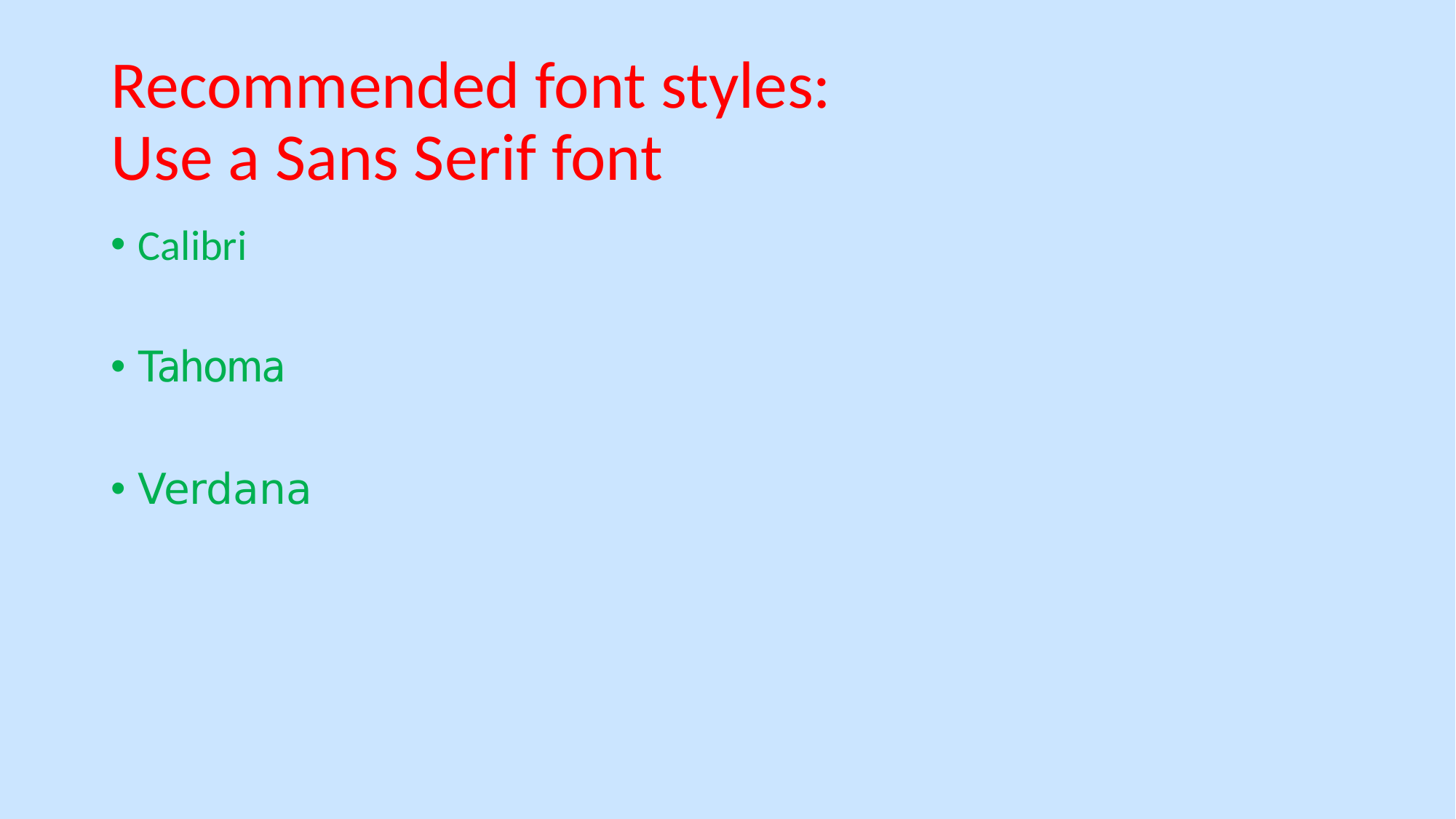

# Recommended font styles: Use a Sans Serif font
Calibri

Tahoma

Verdana

بی. میترا

بی. نازنین

بی. لوتوس